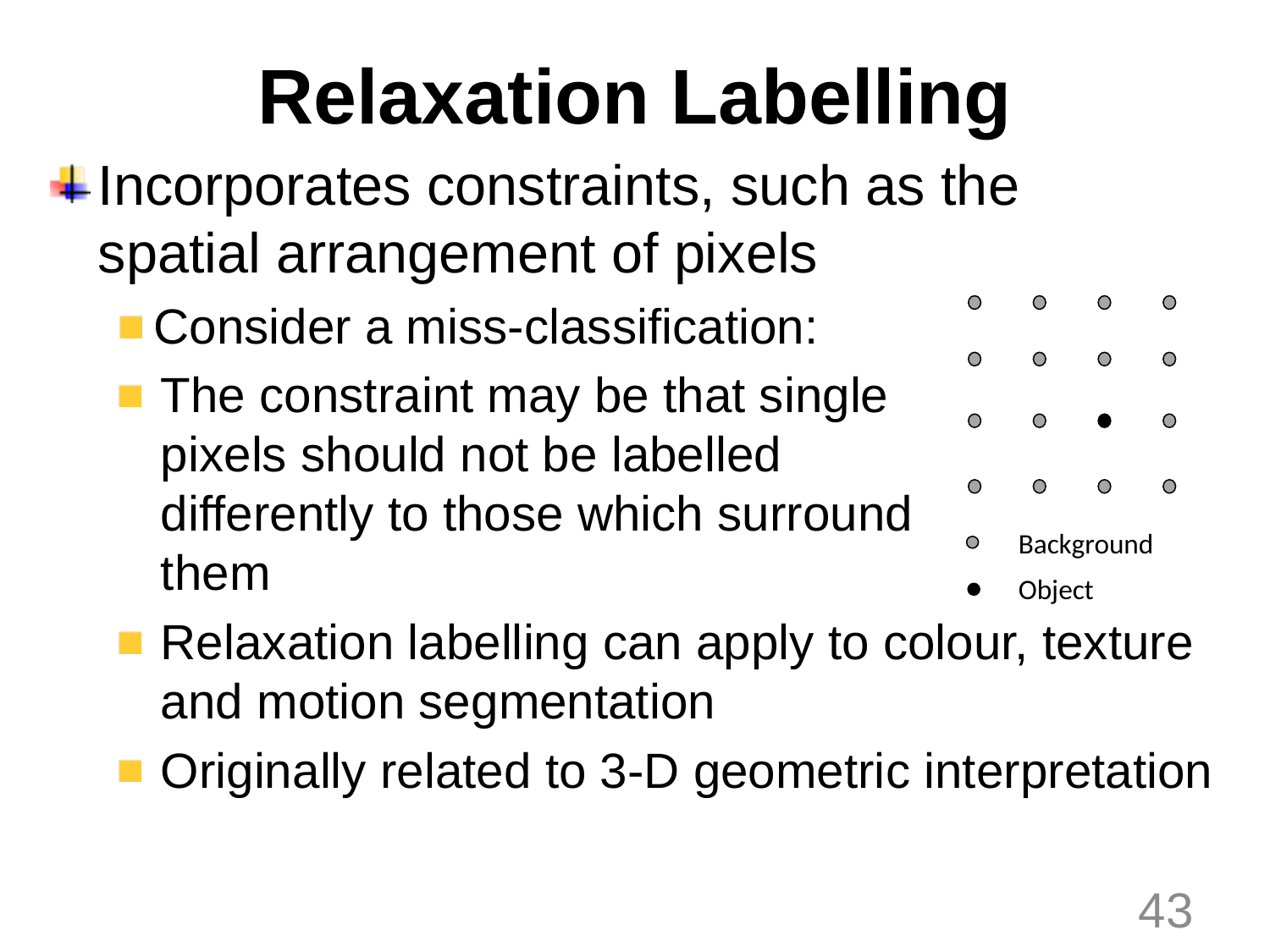

# Relaxation Labelling
Incorporates constraints, such as the spatial arrangement of pixels
Consider a miss-classification:

Background

Object

The constraint may be that single
pixels should not be labelled
differently to those which surround
them
Relaxation labelling can apply to colour, texture and motion segmentation
Originally related to 3-D geometric interpretation
43